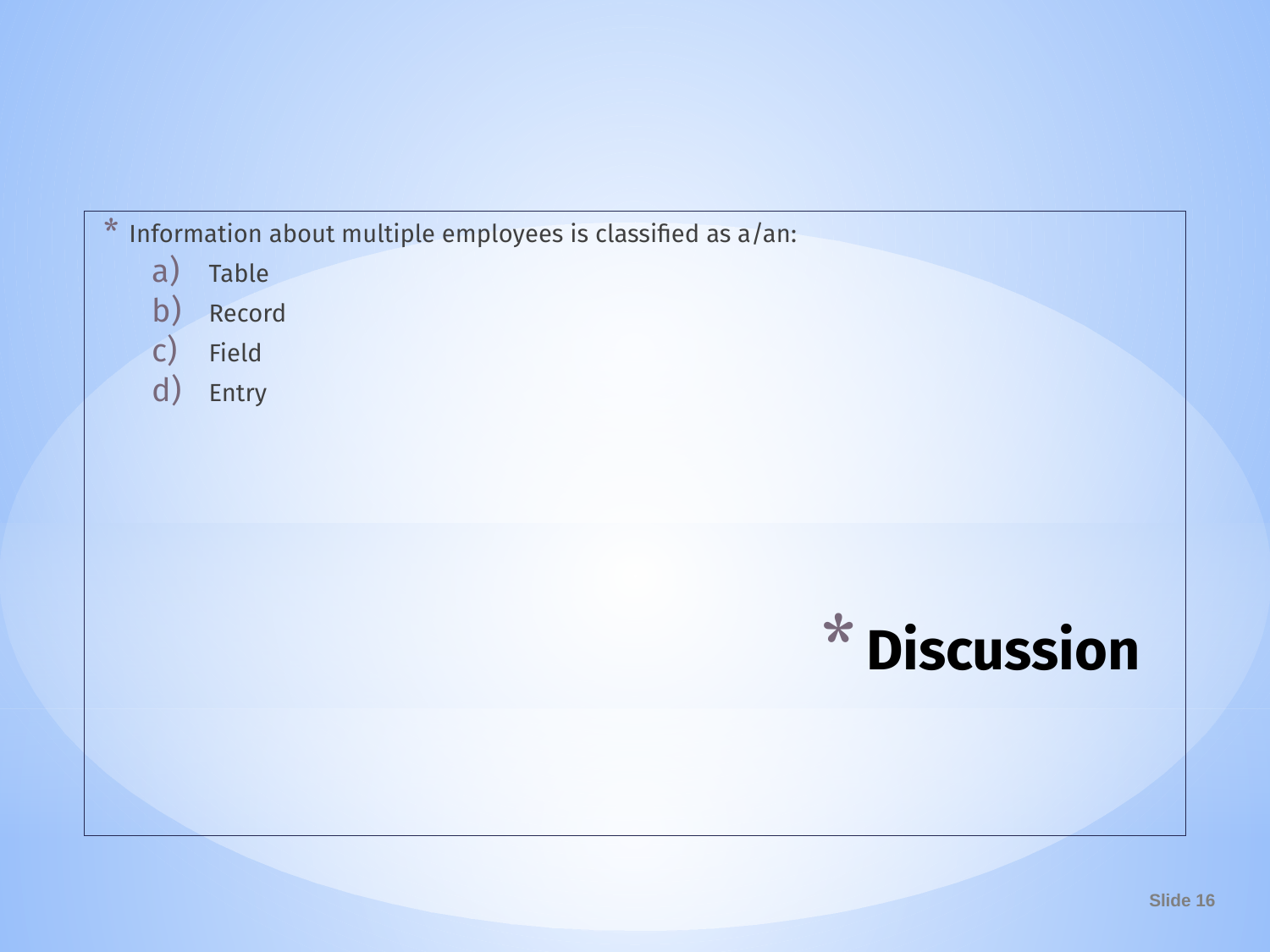

Information about multiple employees is classified as a/an:
Table
Record
Field
Entry
# Discussion
Slide 16